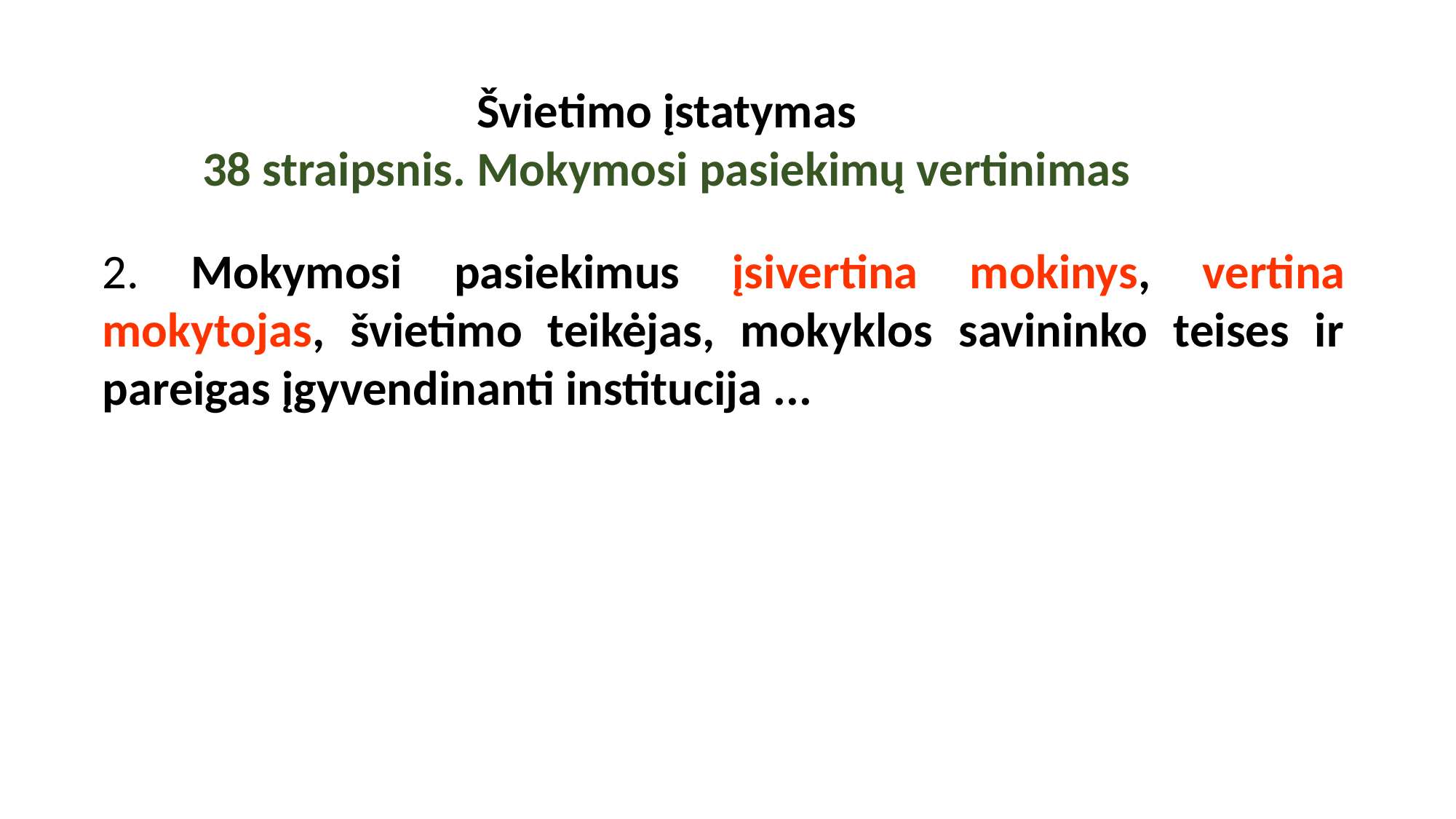

Švietimo įstatymas
38 straipsnis. Mokymosi pasiekimų vertinimas

2. Mokymosi pasiekimus įsivertina mokinys, vertina mokytojas, švietimo teikėjas, mokyklos savininko teises ir pareigas įgyvendinanti institucija ...